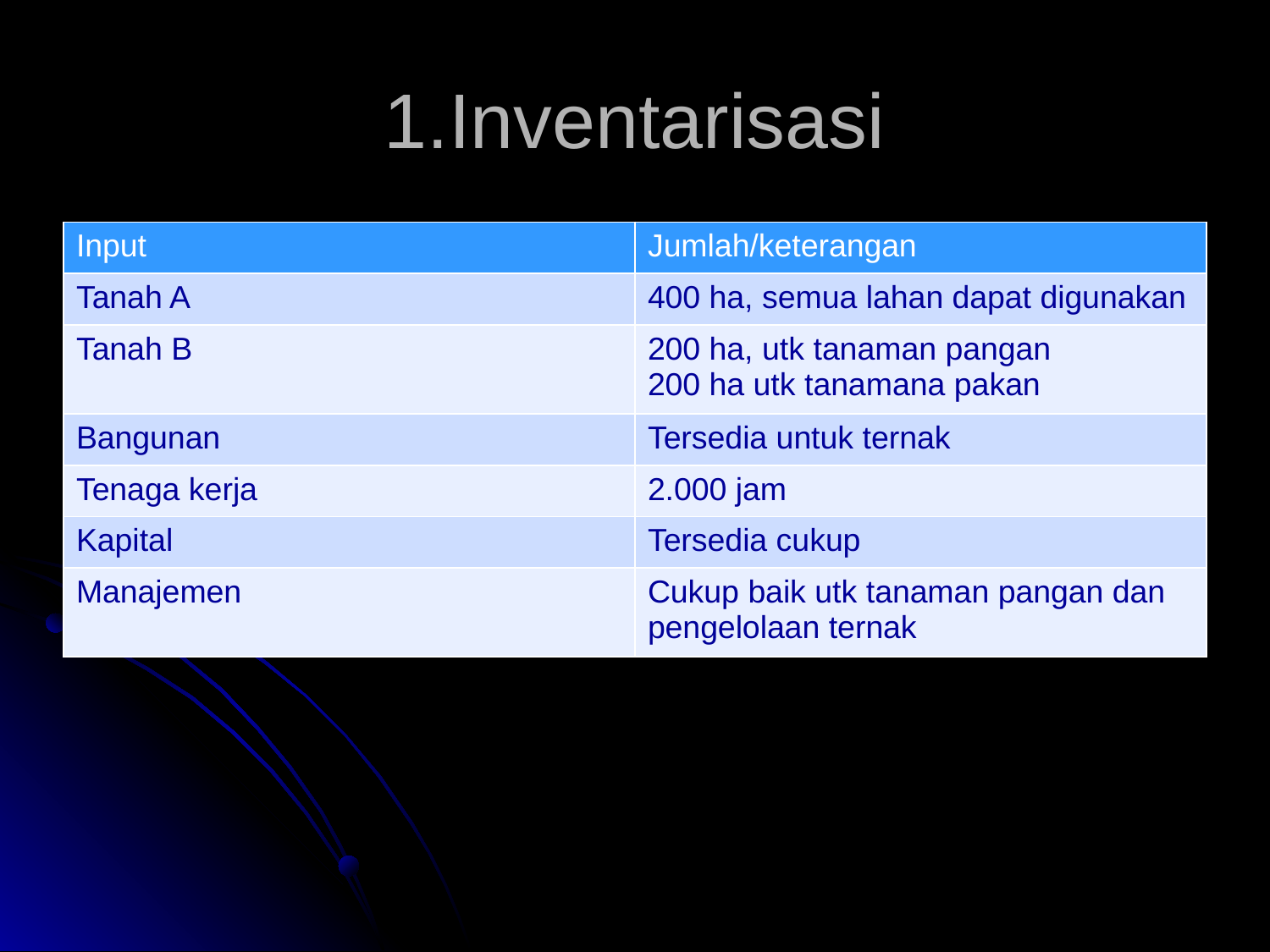

# 1.Inventarisasi
| Input | Jumlah/keterangan |
| --- | --- |
| Tanah A | 400 ha, semua lahan dapat digunakan |
| Tanah B | 200 ha, utk tanaman pangan 200 ha utk tanamana pakan |
| Bangunan | Tersedia untuk ternak |
| Tenaga kerja | 2.000 jam |
| Kapital | Tersedia cukup |
| Manajemen | Cukup baik utk tanaman pangan dan pengelolaan ternak |